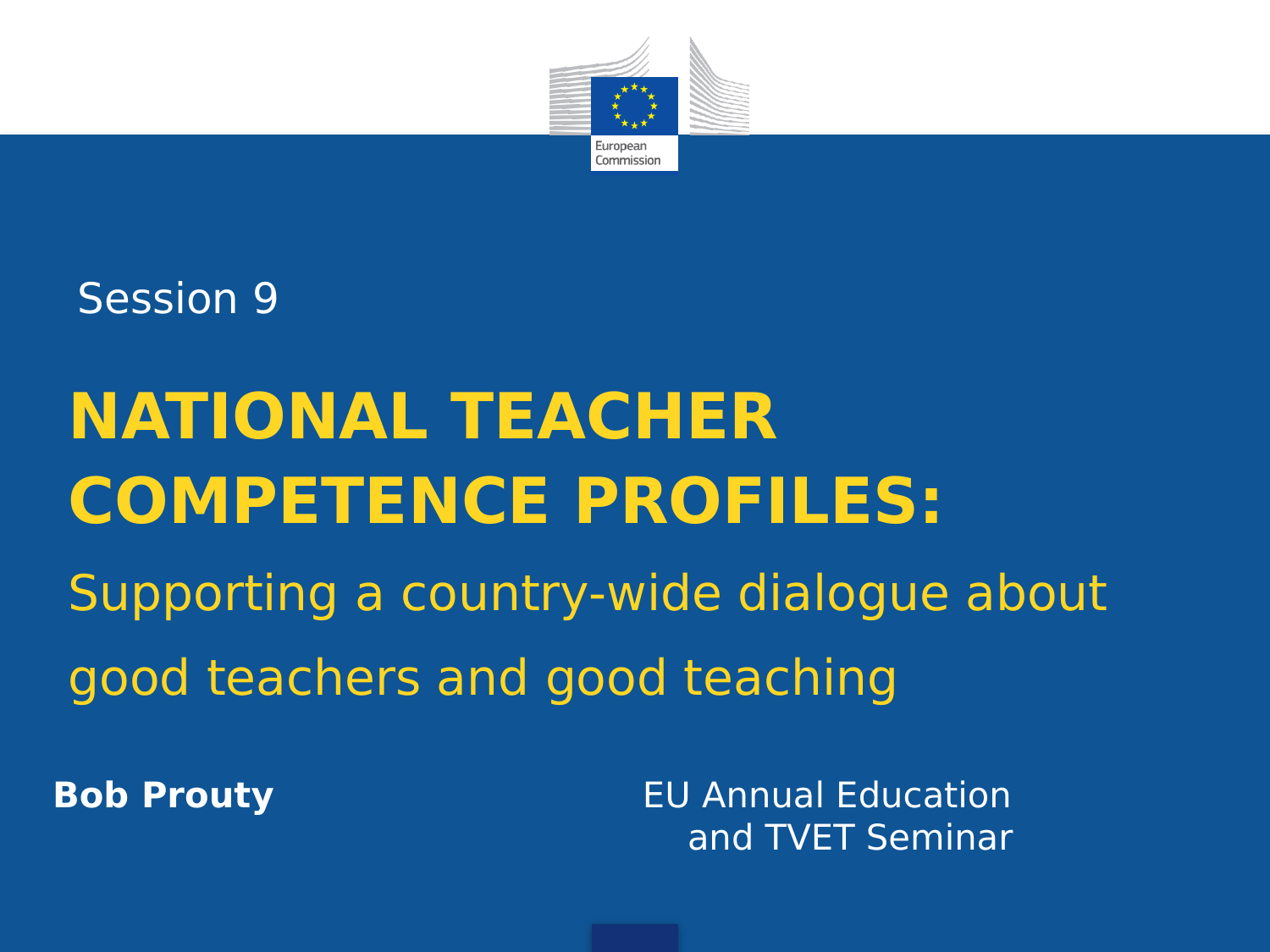

Session 9
# NATIONAL TEACHER COMPETENCE PROFILES: Supporting a country-wide dialogue about good teachers and good teaching
Bob Prouty                              EU Annual Education                        					and TVET Seminar